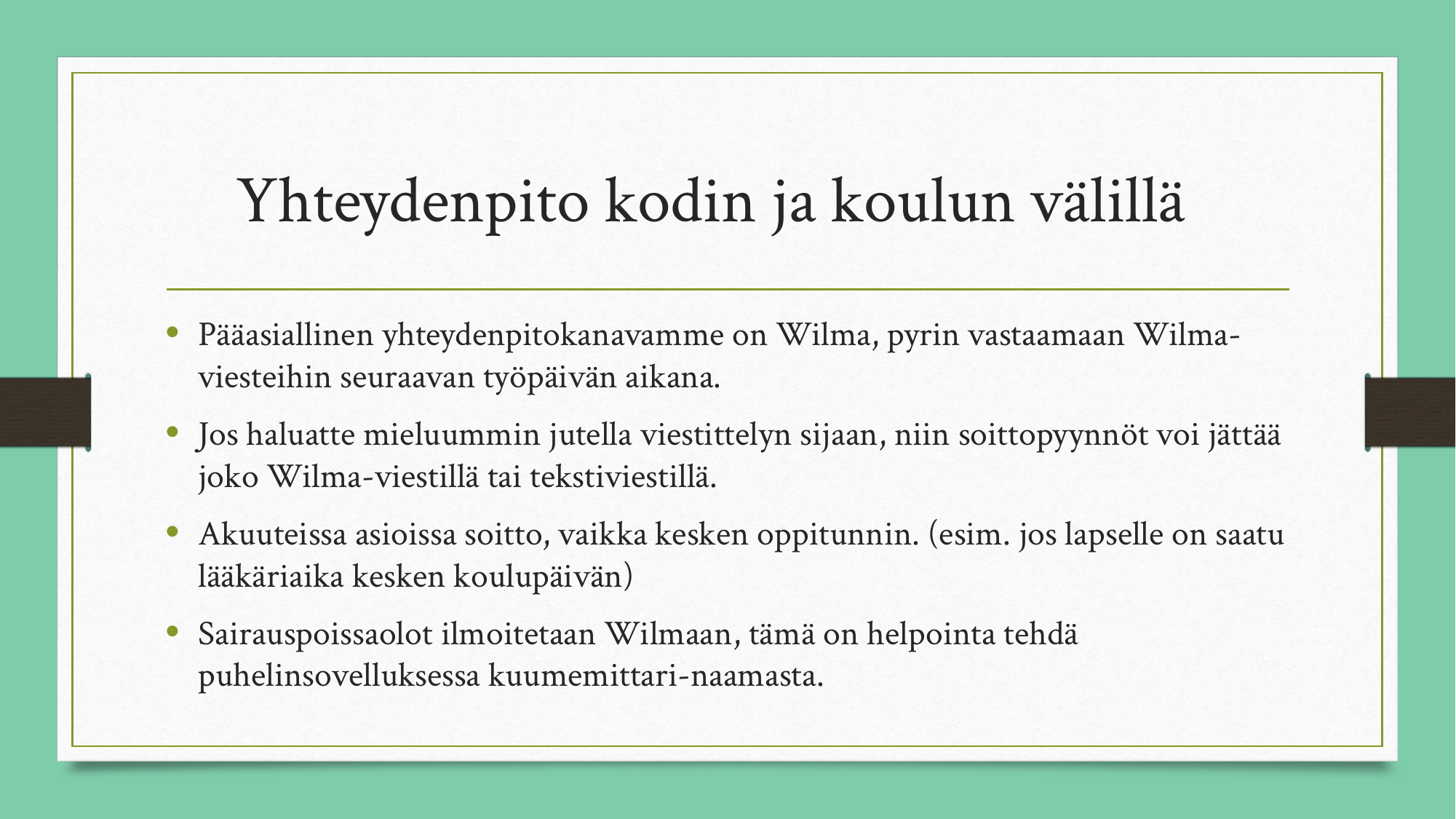

# Yhteydenpito kodin ja koulun välillä
Pääasiallinen yhteydenpitokanavamme on Wilma, pyrin vastaamaan Wilma-viesteihin seuraavan työpäivän aikana.
Jos haluatte mieluummin jutella viestittelyn sijaan, niin soittopyynnöt voi jättää joko Wilma-viestillä tai tekstiviestillä.
Akuuteissa asioissa soitto, vaikka kesken oppitunnin. (esim. jos lapselle on saatu lääkäriaika kesken koulupäivän)
Sairauspoissaolot ilmoitetaan Wilmaan, tämä on helpointa tehdä puhelinsovelluksessa kuumemittari-naamasta.